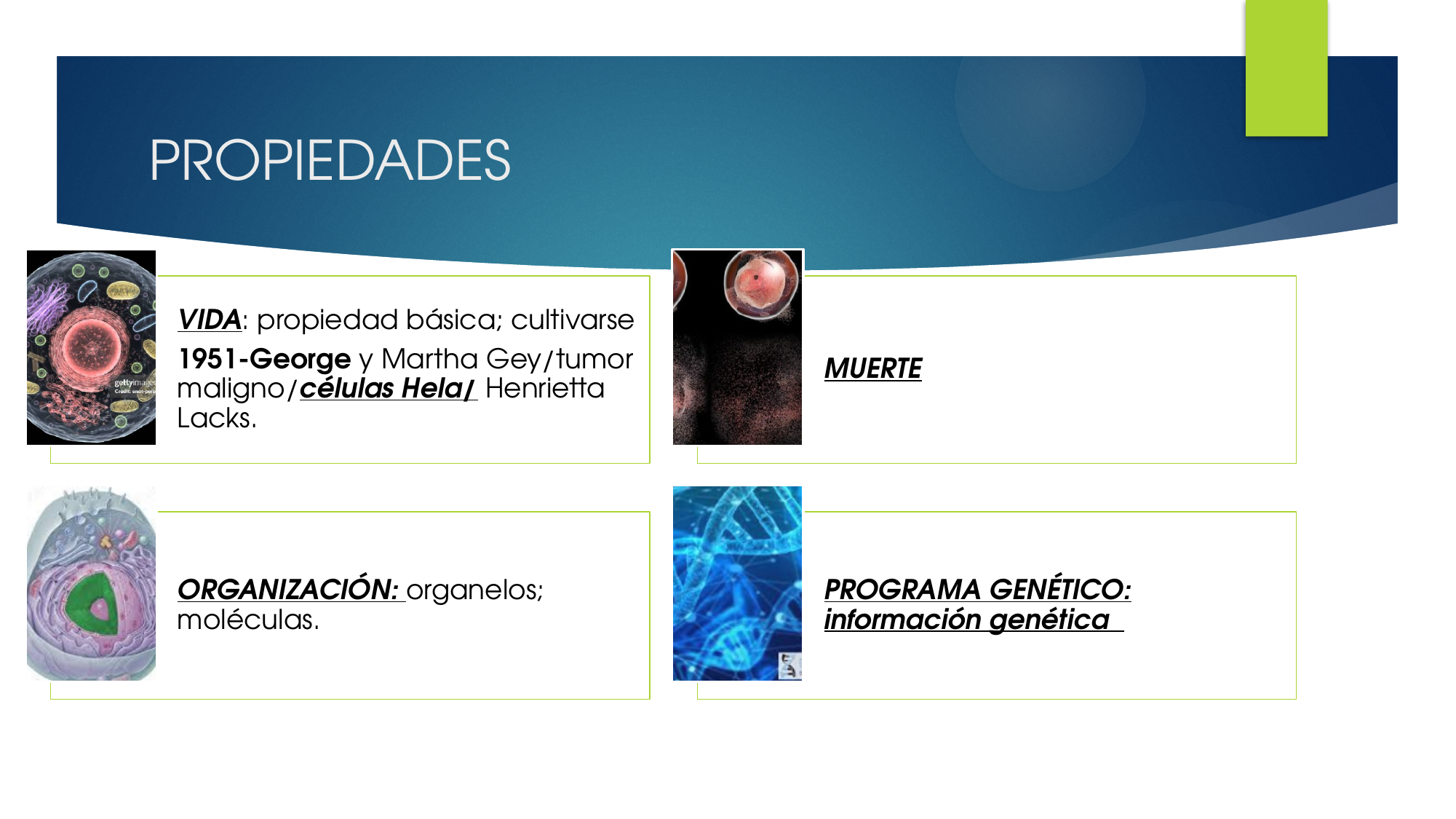

# PROPIEDADES
VIDA: propiedad básica; cultivarse
1951-George y Martha Gey/tumor maligno/células Hela/ Henrietta Lacks.
MUERTE
ORGANIZACIÓN: organelos; moléculas.
PROGRAMA GENÉTICO: información genética